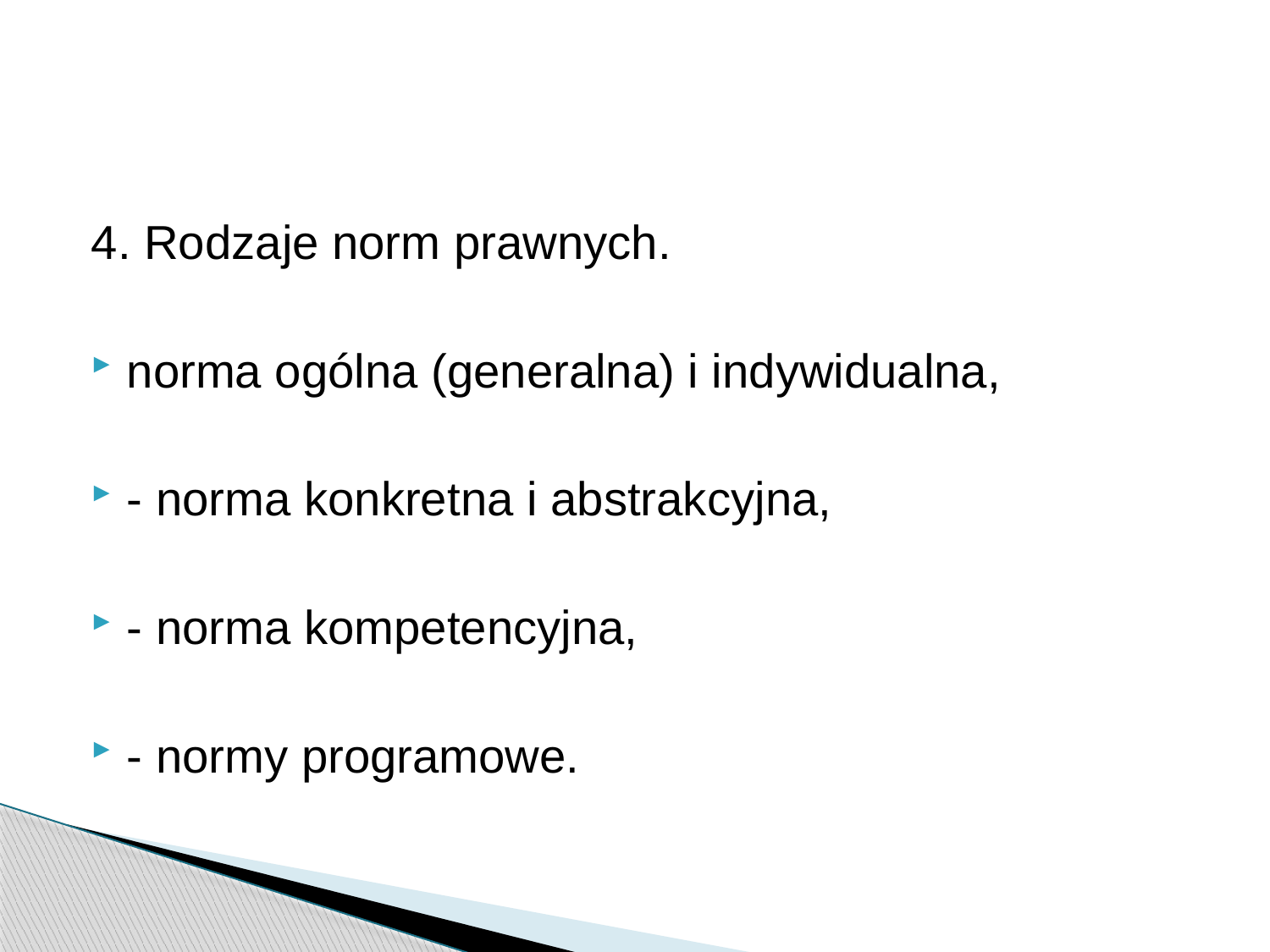

#
4. Rodzaje norm prawnych.

norma ogólna (generalna) i indywidualna,

- norma konkretna i abstrakcyjna,

- norma kompetencyjna,

- normy programowe.